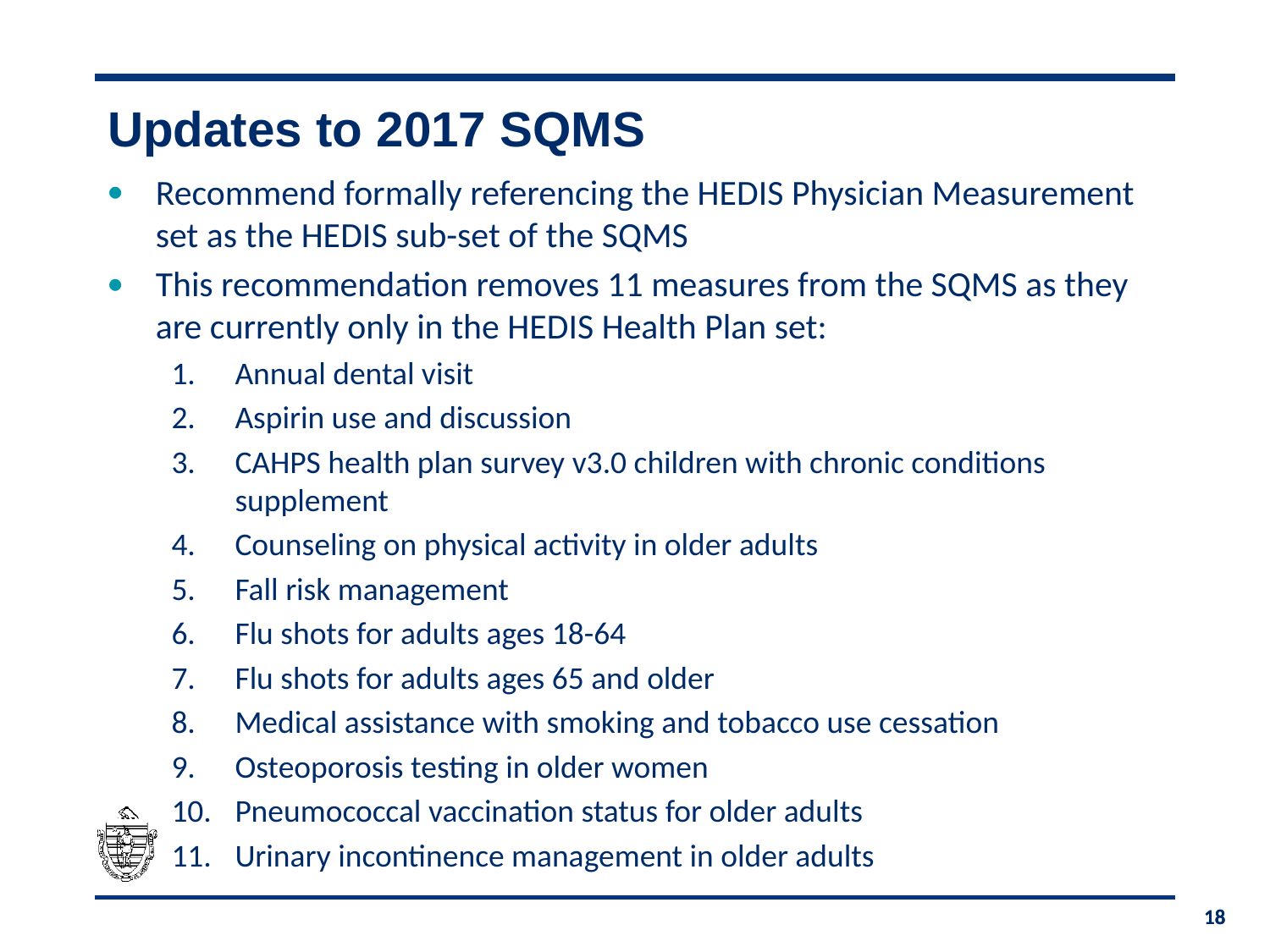

# Updates to 2017 SQMS

Recommend formally referencing the HEDIS Physician Measurement set as the HEDIS sub-set of the SQMS
This recommendation removes 11 measures from the SQMS as they are currently only in the HEDIS Health Plan set:
Annual dental visit
Aspirin use and discussion
CAHPS health plan survey v3.0 children with chronic conditions supplement
Counseling on physical activity in older adults
Fall risk management
Flu shots for adults ages 18-64
Flu shots for adults ages 65 and older
Medical assistance with smoking and tobacco use cessation
Osteoporosis testing in older women
Pneumococcal vaccination status for older adults
Urinary incontinence management in older adults